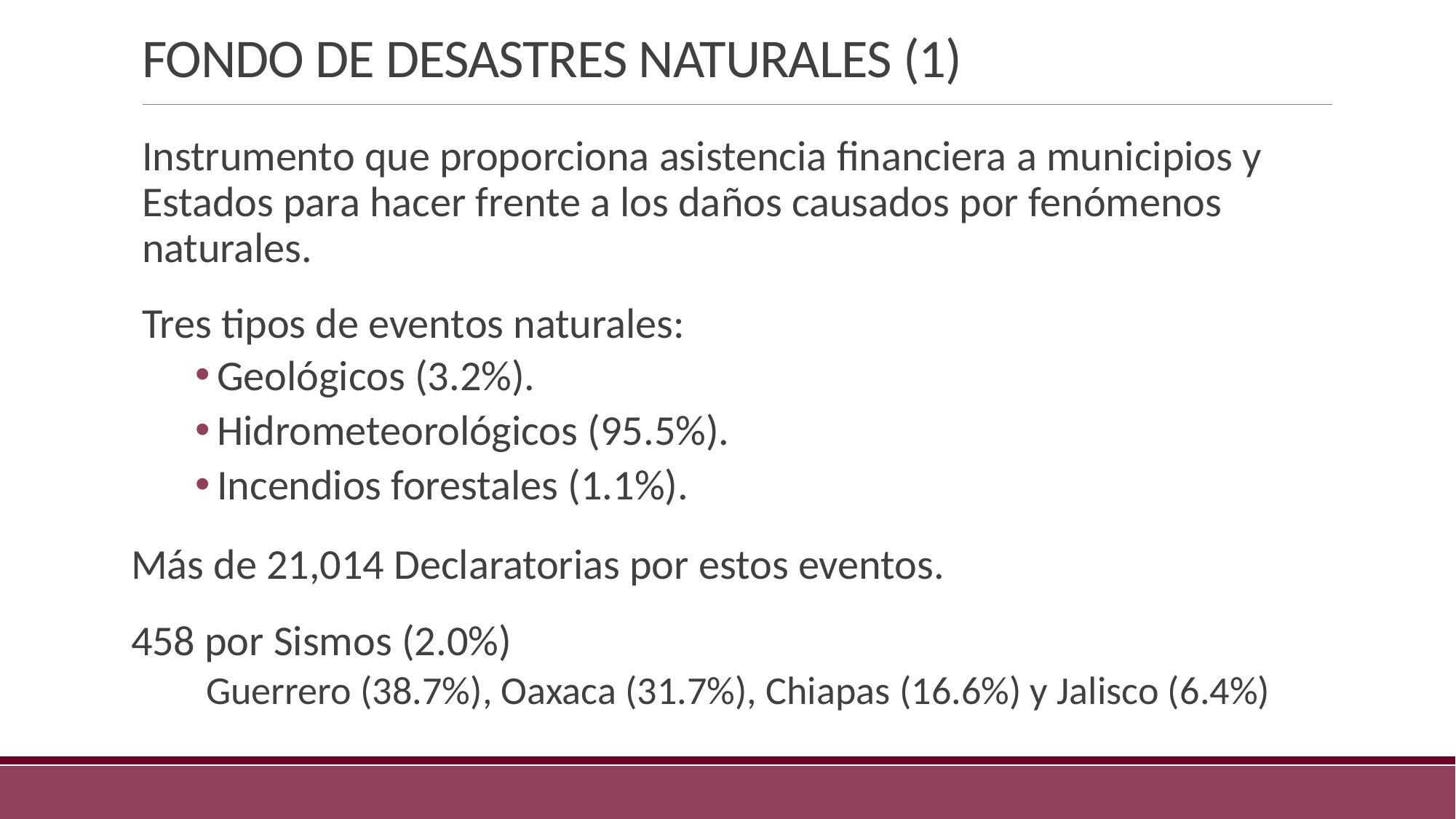

# Fondo de Desastres Naturales (1)
Instrumento que proporciona asistencia financiera a municipios y Estados para hacer frente a los daños causados por fenómenos naturales.
Tres tipos de eventos naturales:
Geológicos (3.2%).
Hidrometeorológicos (95.5%).
Incendios forestales (1.1%).
Más de 21,014 Declaratorias por estos eventos.
458 por Sismos (2.0%)
Guerrero (38.7%), Oaxaca (31.7%), Chiapas (16.6%) y Jalisco (6.4%)